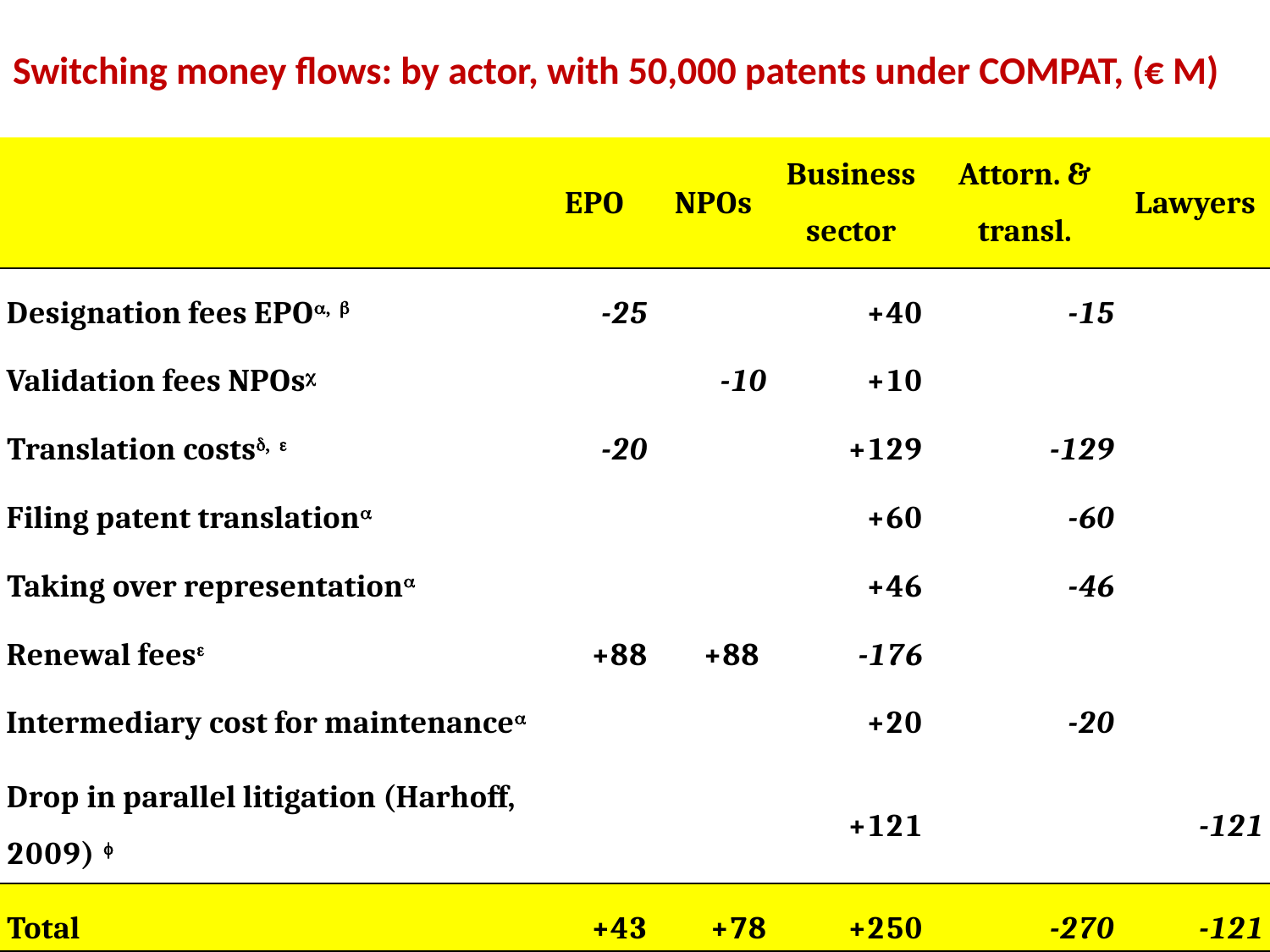

Switching money flows: by actor, with 50,000 patents under COMPAT, (€ M)
|  | EPO | NPOs | Business sector | Attorn. & transl. | Lawyers |
| --- | --- | --- | --- | --- | --- |
| Designation fees EPOα, β | -25 |  | +40 | -15 |  |
| Validation fees NPOsχ |  | -10 | +10 |  |  |
| Translation costsδ, ε | -20 |  | +129 | -129 |  |
| Filing patent translationα |  |  | +60 | -60 |  |
| Taking over representationα |  |  | +46 | -46 |  |
| Renewal feesε | +88 | +88 | -176 |  |  |
| Intermediary cost for maintenanceα |  |  | +20 | -20 |  |
| Drop in parallel litigation (Harhoff, 2009) φ |  |  | +121 |  | -121 |
| Total | +43 | +78 | +250 | -270 | -121 |
© J. Danguy and B. van Pottelsberghe, 2009
12